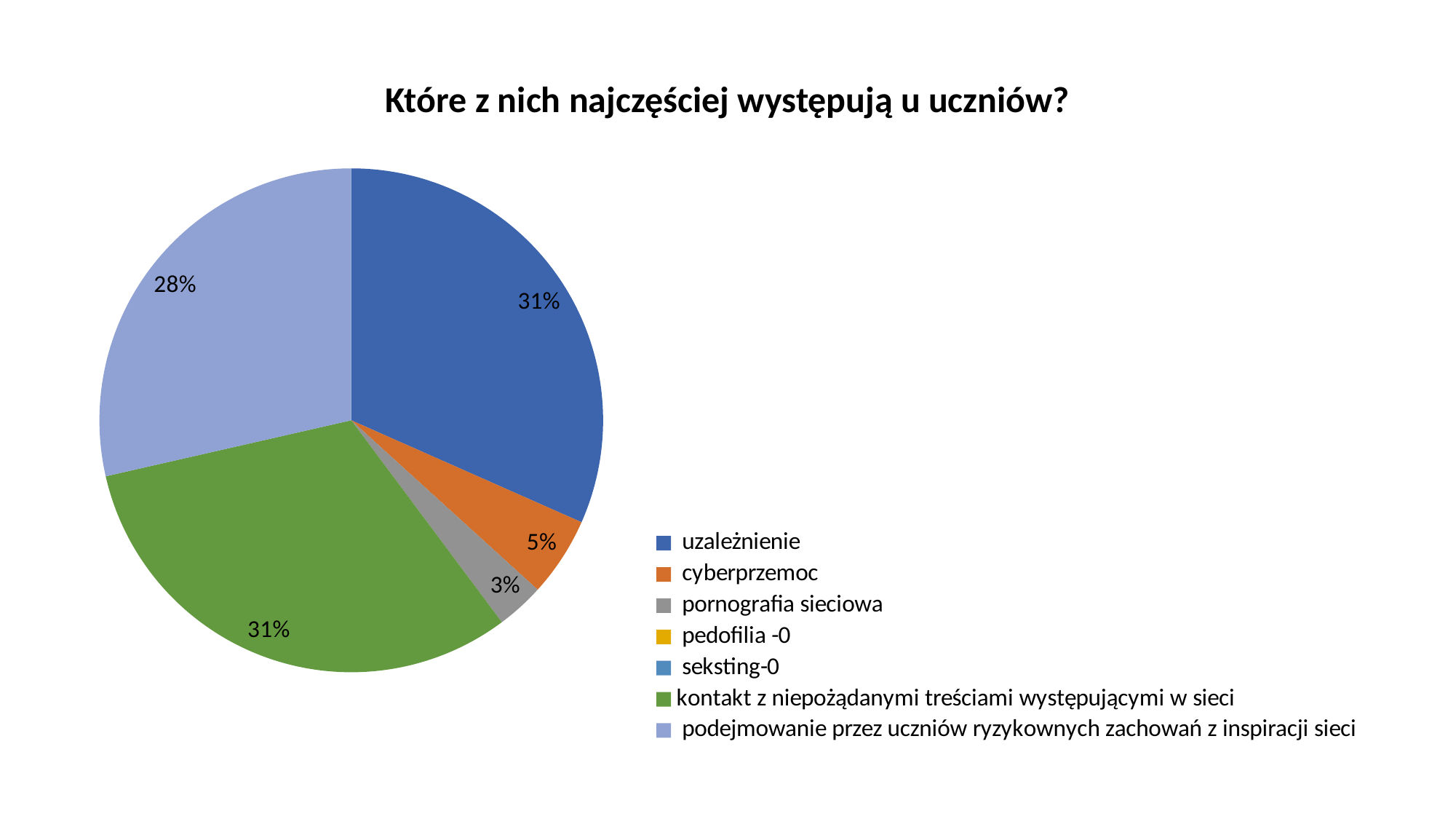

# Które z nich najczęściej występują u uczniów?

### Chart

| Category | Sprzedaż |
|---|---|
|  uzależnienie | 0.31 |
|  cyberprzemoc  | 0.05 |
|  pornografia sieciowa  | 0.03 |
|  pedofilia -0 | 0.0 |
|  seksting-0 | 0.0 |
| kontakt z niepożądanymi treściami występującymi w sieci  | 0.31 |
|  podejmowanie przez uczniów ryzykownych zachowań z inspiracji sieci  | 0.28 |